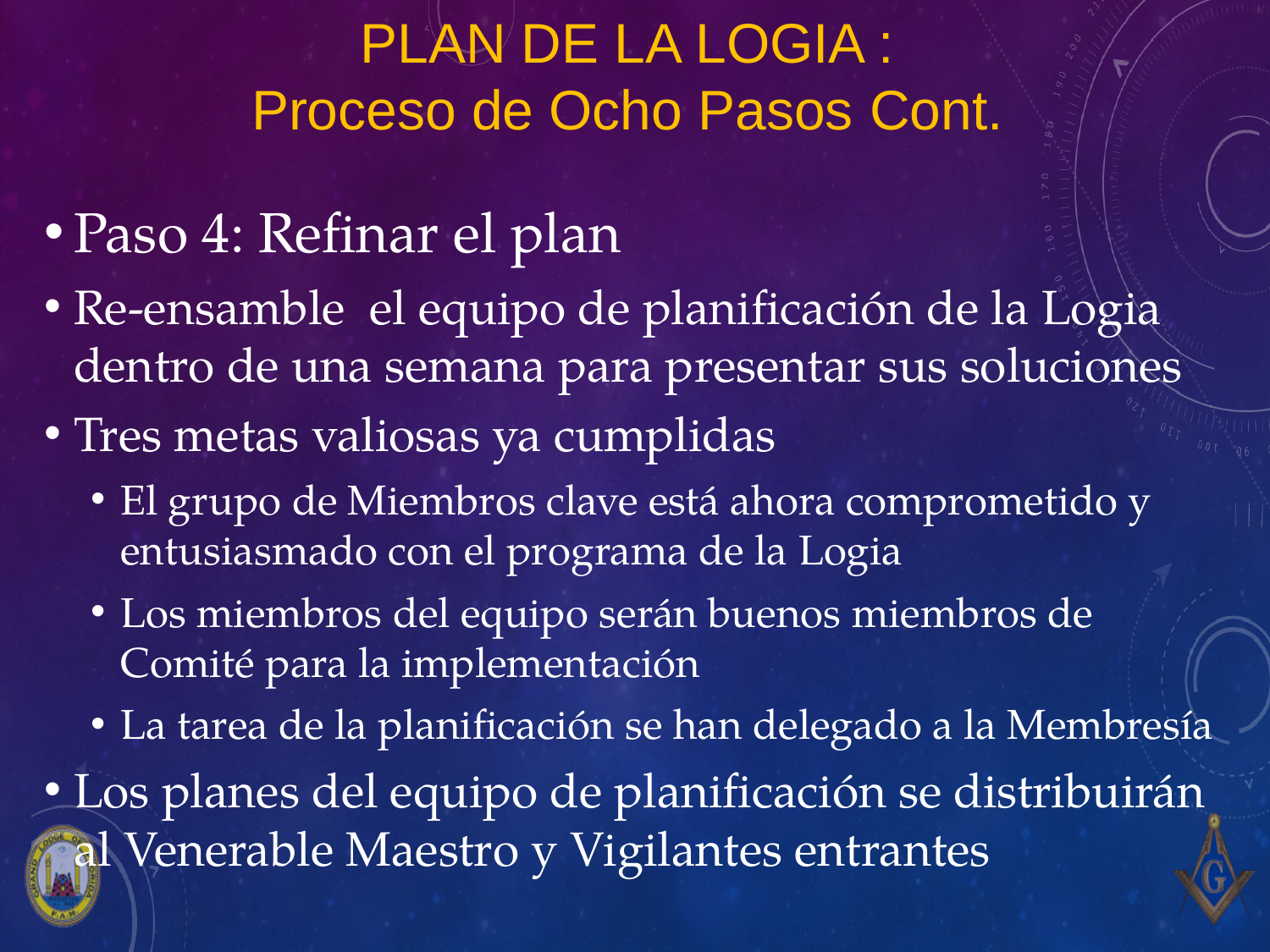

# Plan de la Logia : Proceso de Ocho Pasos Cont.
Paso 4: Refinar el plan
Re-ensamble  el equipo de planificación de la Logia dentro de una semana para presentar sus soluciones
Tres metas valiosas ya cumplidas
El grupo de Miembros clave está ahora comprometido y entusiasmado con el programa de la Logia
Los miembros del equipo serán buenos miembros de Comité para la implementación
La tarea de la planificación se han delegado a la Membresía
Los planes del equipo de planificación se distribuirán al Venerable Maestro y Vigilantes entrantes